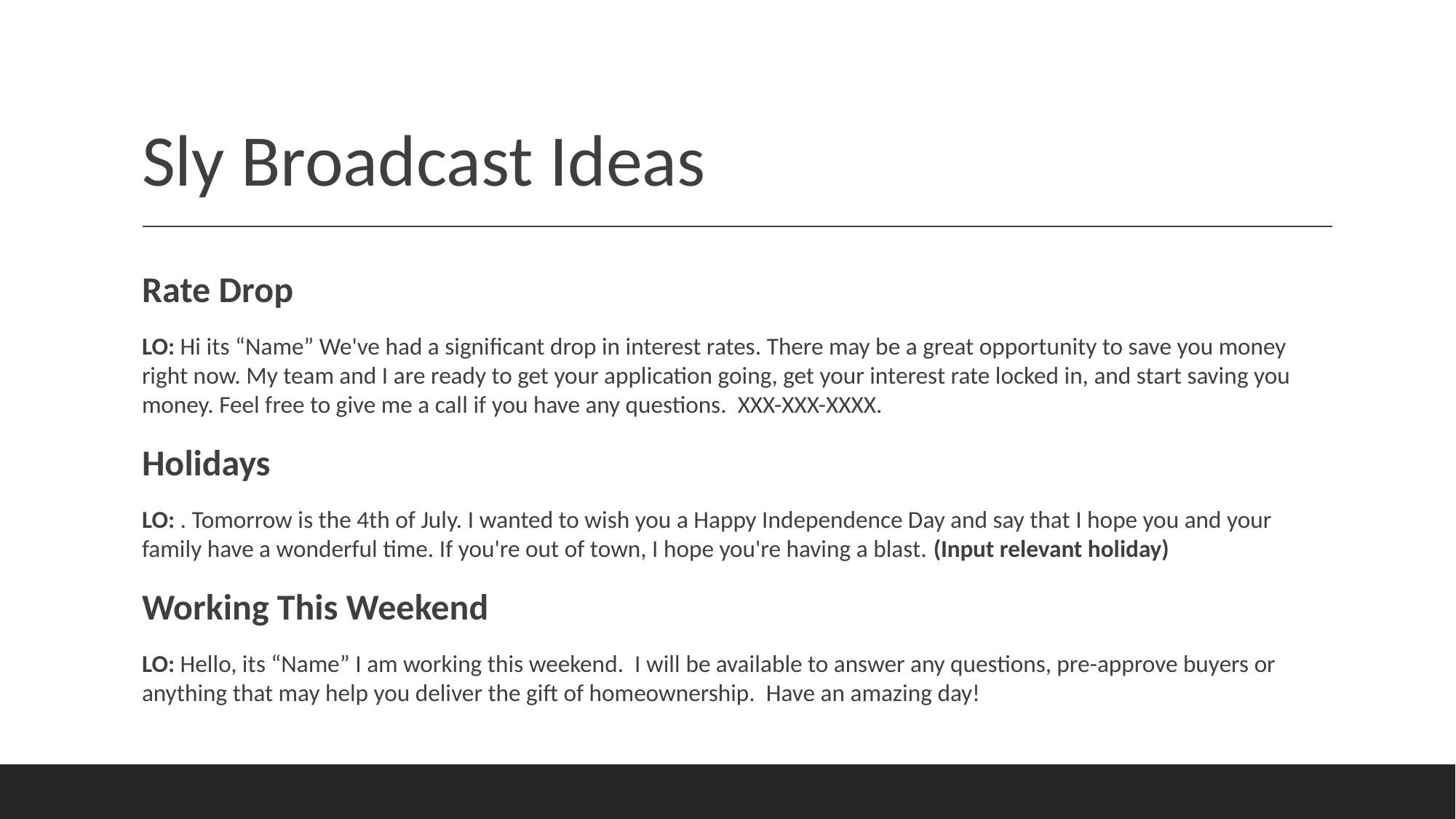

# Sly Broadcast Ideas
Rate Drop
LO: Hi its “Name” We've had a significant drop in interest rates. There may be a great opportunity to save you money right now. My team and I are ready to get your application going, get your interest rate locked in, and start saving you money. Feel free to give me a call if you have any questions.  XXX-XXX-XXXX.
Holidays
LO: . Tomorrow is the 4th of July. I wanted to wish you a Happy Independence Day and say that I hope you and your family have a wonderful time. If you're out of town, I hope you're having a blast. (Input relevant holiday)
Working This Weekend
LO: Hello, its “Name” I am working this weekend.  I will be available to answer any questions, pre-approve buyers or anything that may help you deliver the gift of homeownership.  Have an amazing day!